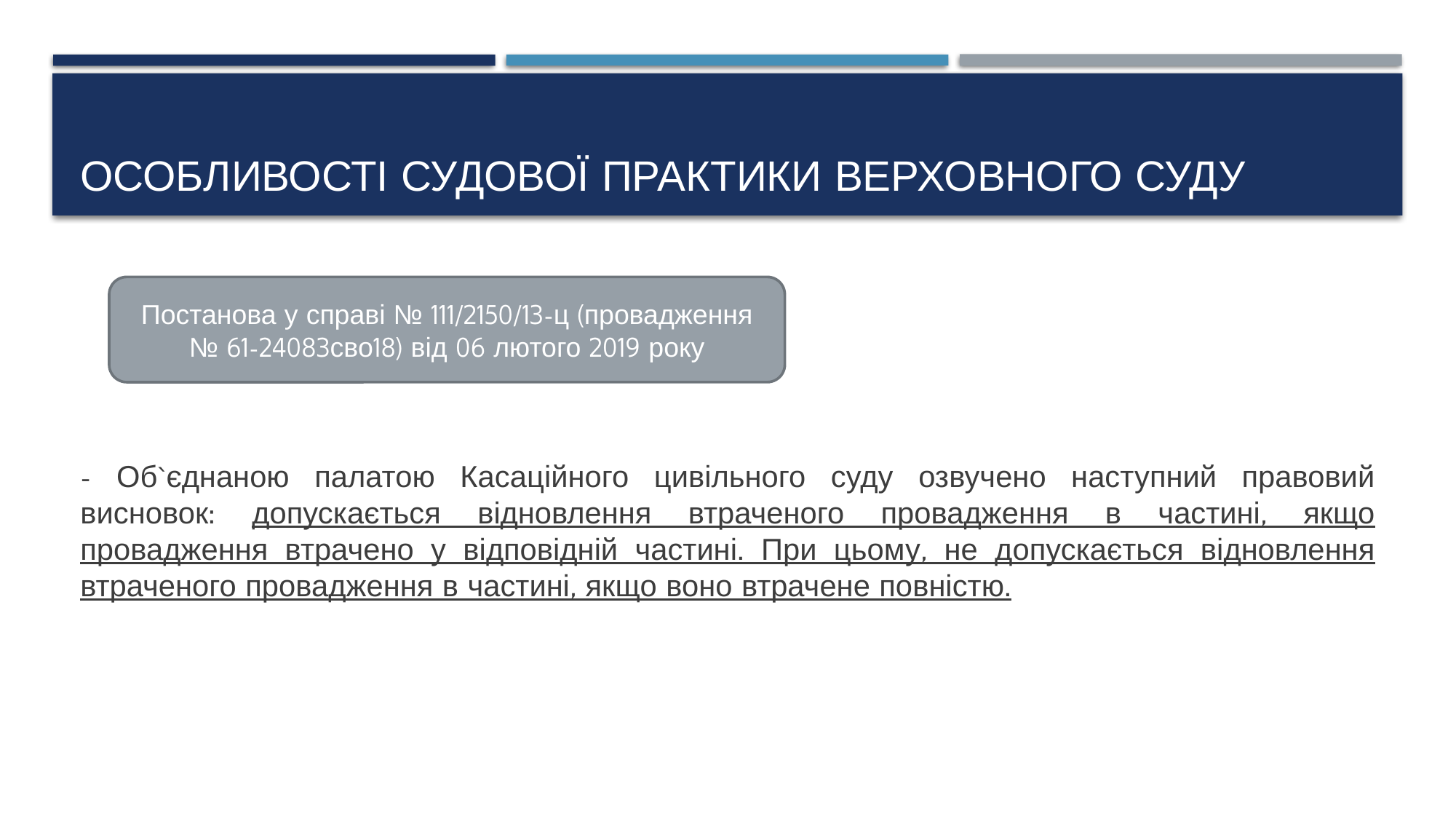

# Особливості судової практики Верховного Суду

- Об`єднаною палатою Касаційного цивільного суду озвучено наступний правовий висновок: допускається відновлення втраченого провадження в частині, якщо провадження втрачено у відповідній частині. При цьому, не допускається відновлення втраченого провадження в частині, якщо воно втрачене повністю.
Постанова у справі № 111/2150/13-ц (провадження № 61-24083сво18) від 06 лютого 2019 року